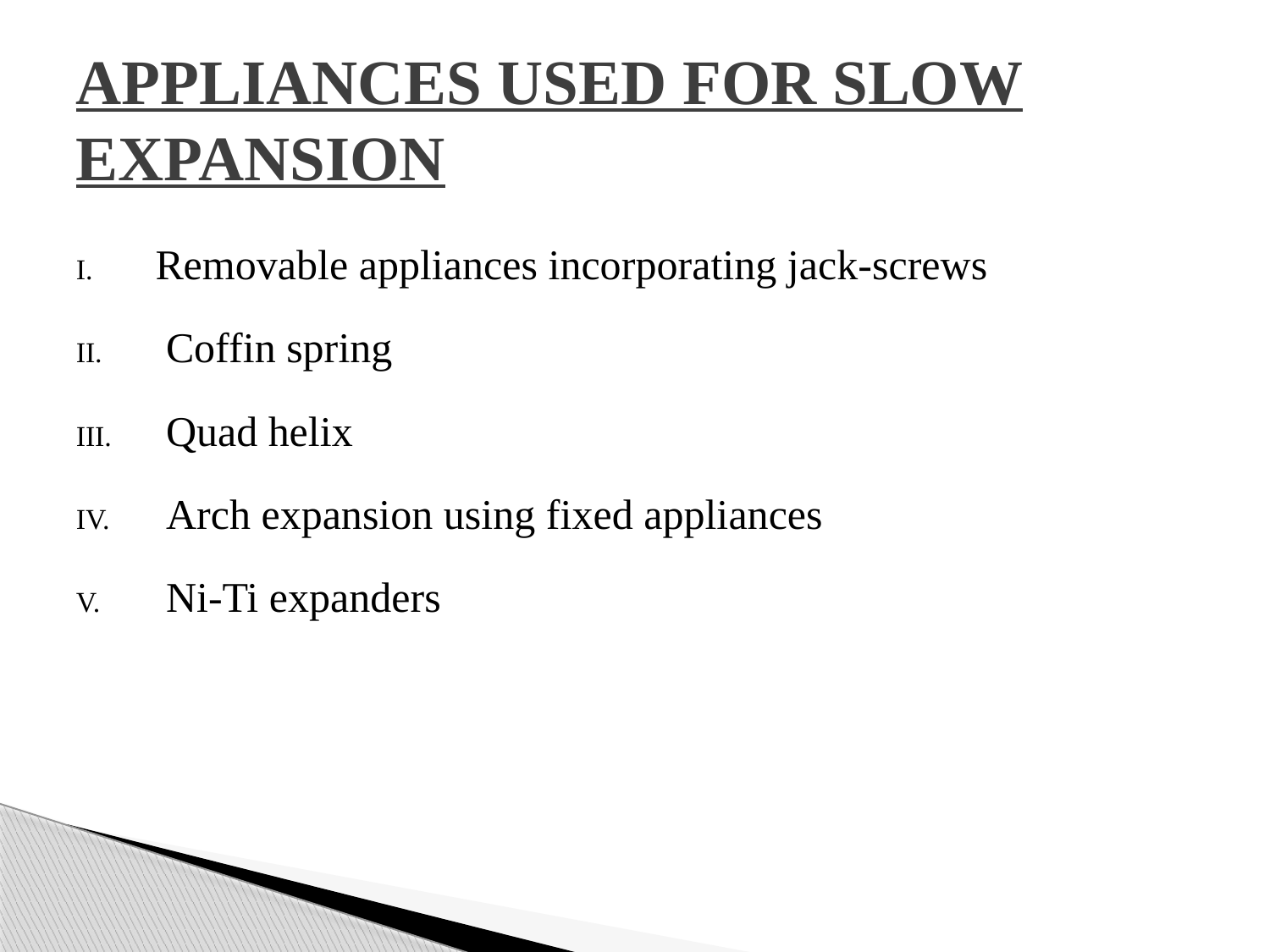

# APPLIANCES USED FOR SLOW EXPANSION
Removable appliances incorporating jack-screws
 Coffin spring
 Quad helix
 Arch expansion using fixed appliances
 Ni-Ti expanders